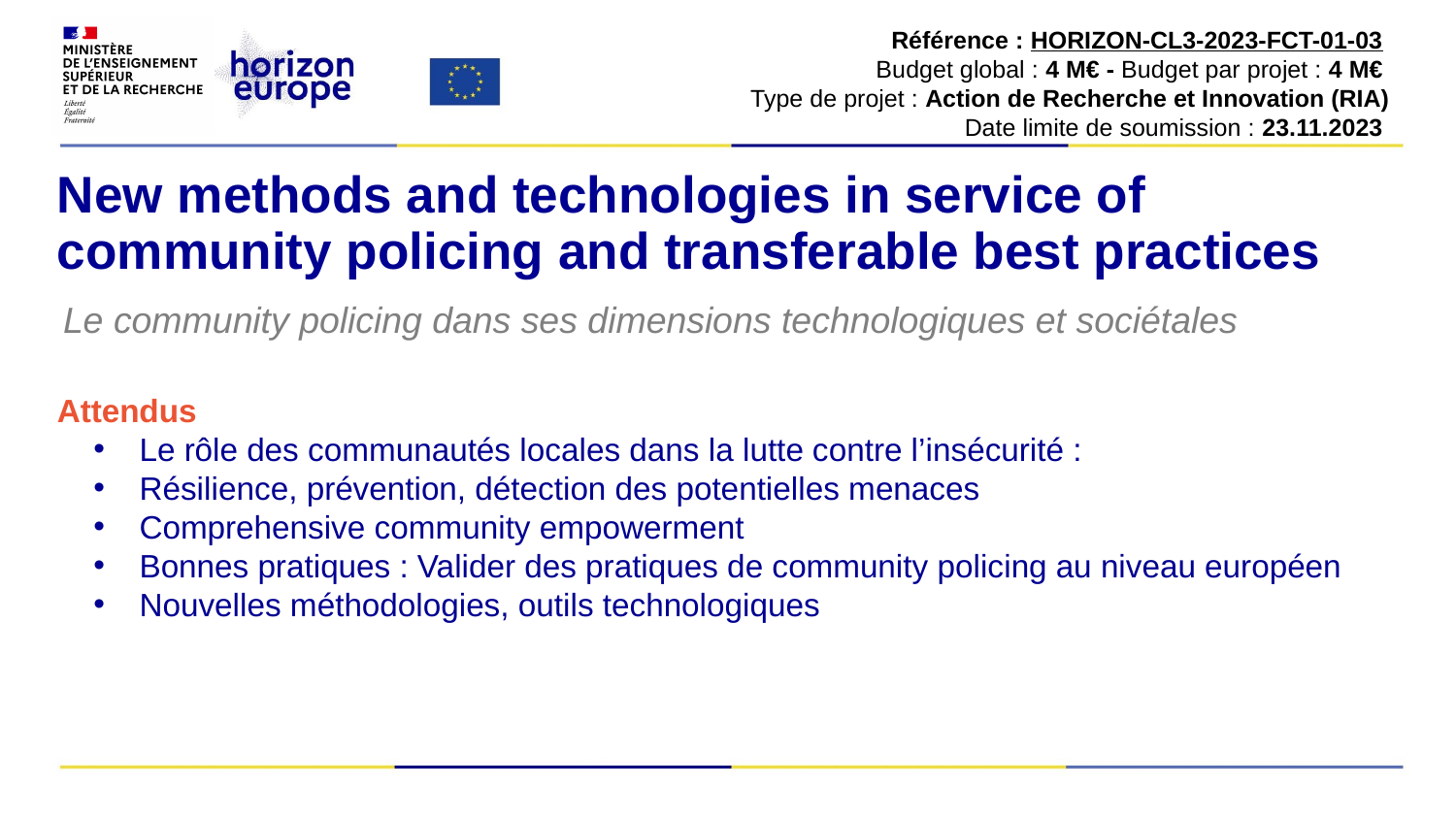

Référence : HORIZON-CL3-2023-FCT-01-03
Budget global : 4 M€ - Budget par projet : 4 M€
Type de projet : Action de Recherche et Innovation (RIA)
Date limite de soumission : 23.11.2023
# New methods and technologies in service of community policing and transferable best practices
Le community policing dans ses dimensions technologiques et sociétales

Attendus
Le rôle des communautés locales dans la lutte contre l’insécurité :
Résilience, prévention, détection des potentielles menaces
Comprehensive community empowerment
Bonnes pratiques : Valider des pratiques de community policing au niveau européen
Nouvelles méthodologies, outils technologiques